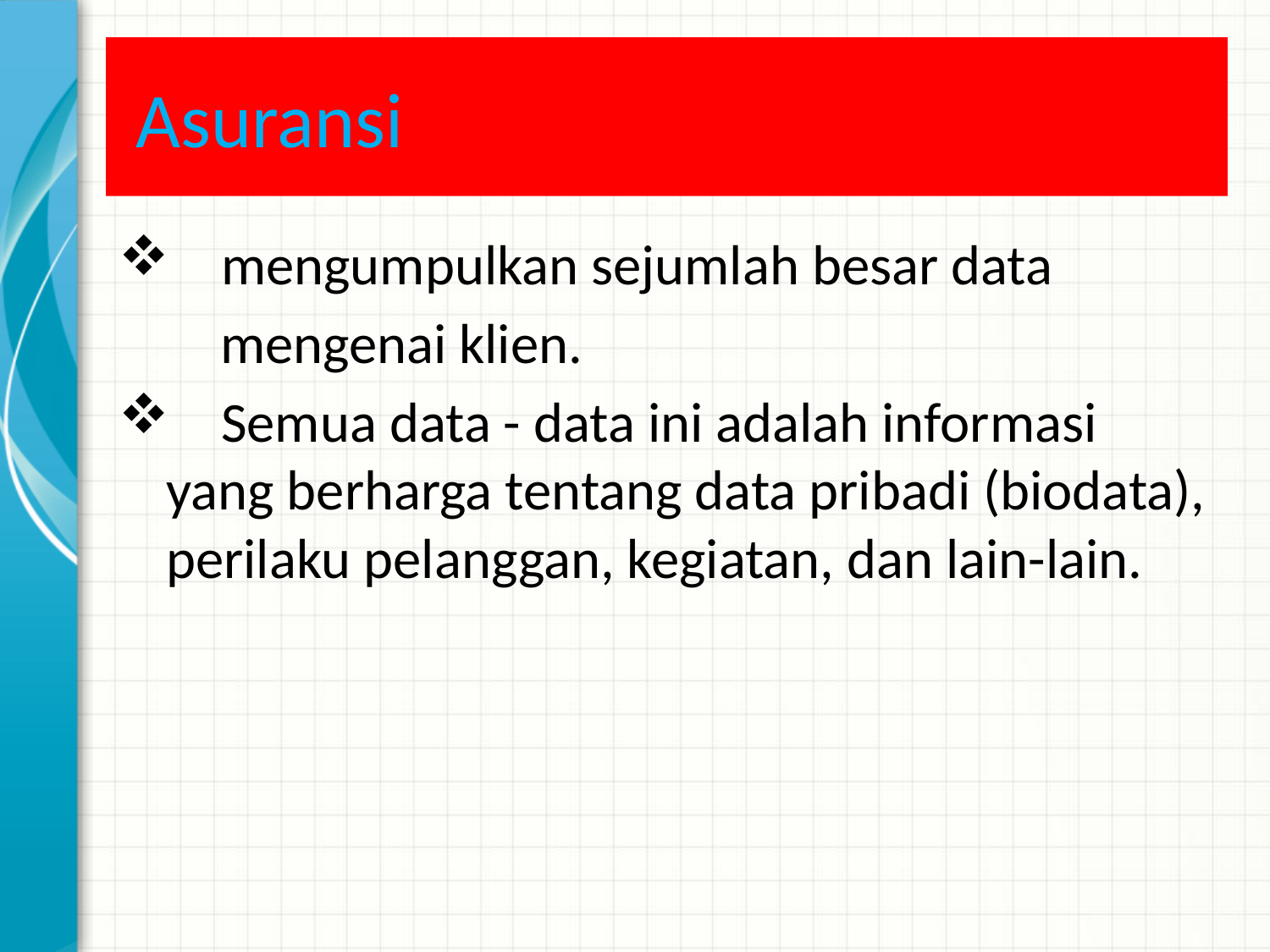

# Asuransi
    mengumpulkan sejumlah besar data
        mengenai klien.
    Semua data - data ini adalah informasi yang berharga tentang data pribadi (biodata), perilaku pelanggan, kegiatan, dan lain-lain.